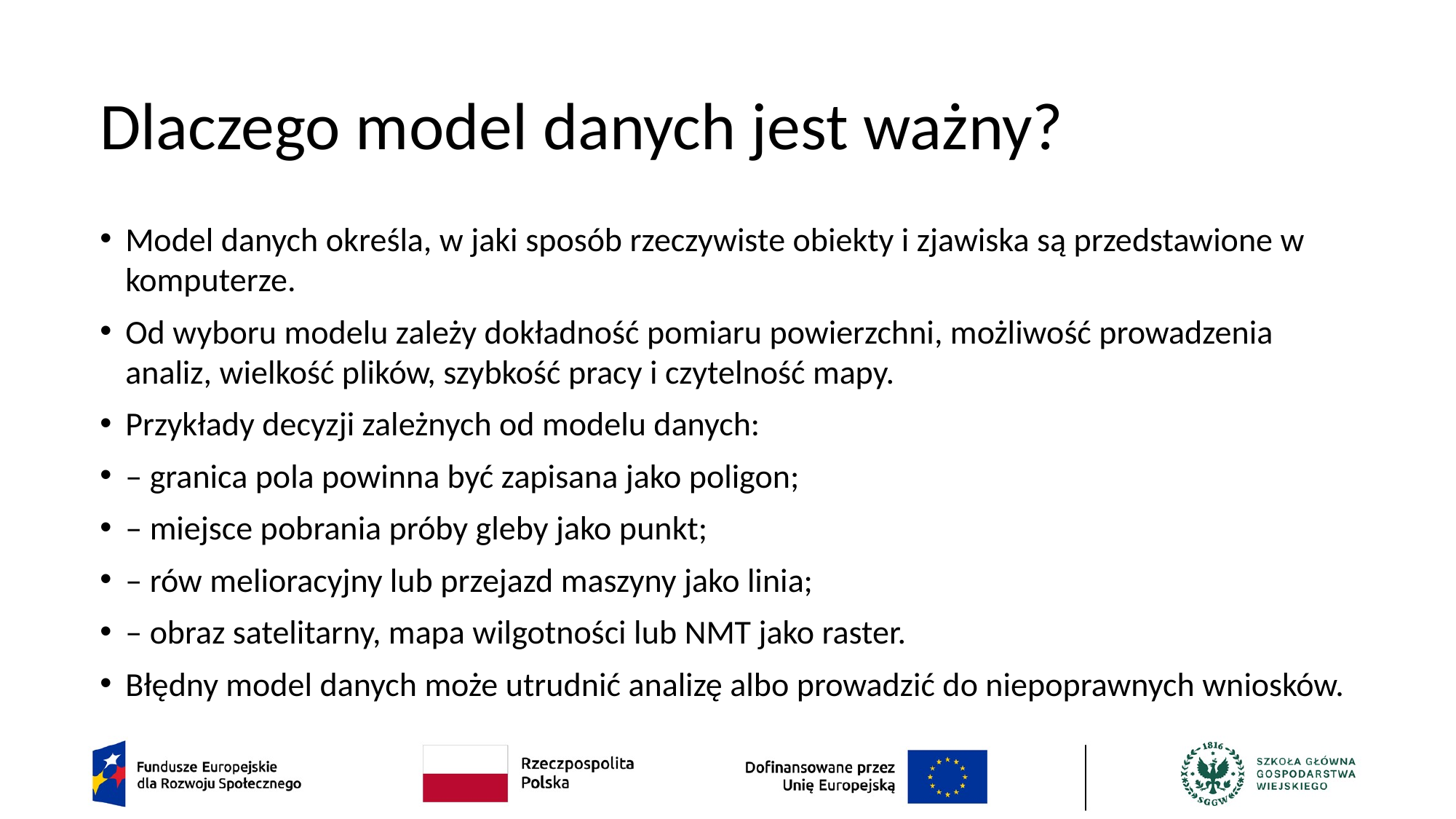

# Dlaczego model danych jest ważny?
Model danych określa, w jaki sposób rzeczywiste obiekty i zjawiska są przedstawione w komputerze.
Od wyboru modelu zależy dokładność pomiaru powierzchni, możliwość prowadzenia analiz, wielkość plików, szybkość pracy i czytelność mapy.
Przykłady decyzji zależnych od modelu danych:
– granica pola powinna być zapisana jako poligon;
– miejsce pobrania próby gleby jako punkt;
– rów melioracyjny lub przejazd maszyny jako linia;
– obraz satelitarny, mapa wilgotności lub NMT jako raster.
Błędny model danych może utrudnić analizę albo prowadzić do niepoprawnych wniosków.